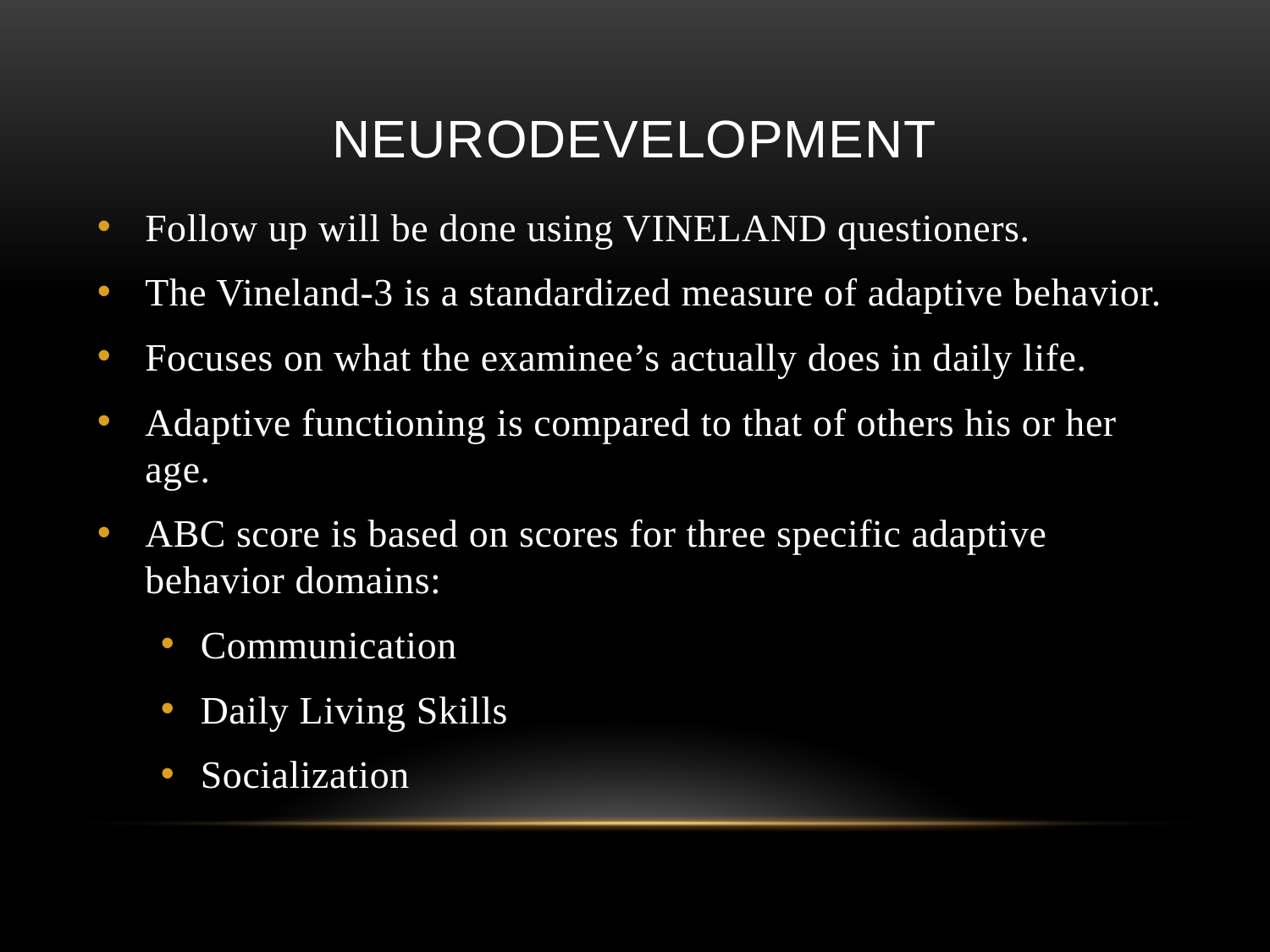

# Neurodevelopment
Follow up will be done using VINELAND questioners.
The Vineland-3 is a standardized measure of adaptive behavior.
Focuses on what the examinee’s actually does in daily life.
Adaptive functioning is compared to that of others his or her age.
ABC score is based on scores for three specific adaptive behavior domains:
Communication
Daily Living Skills
Socialization